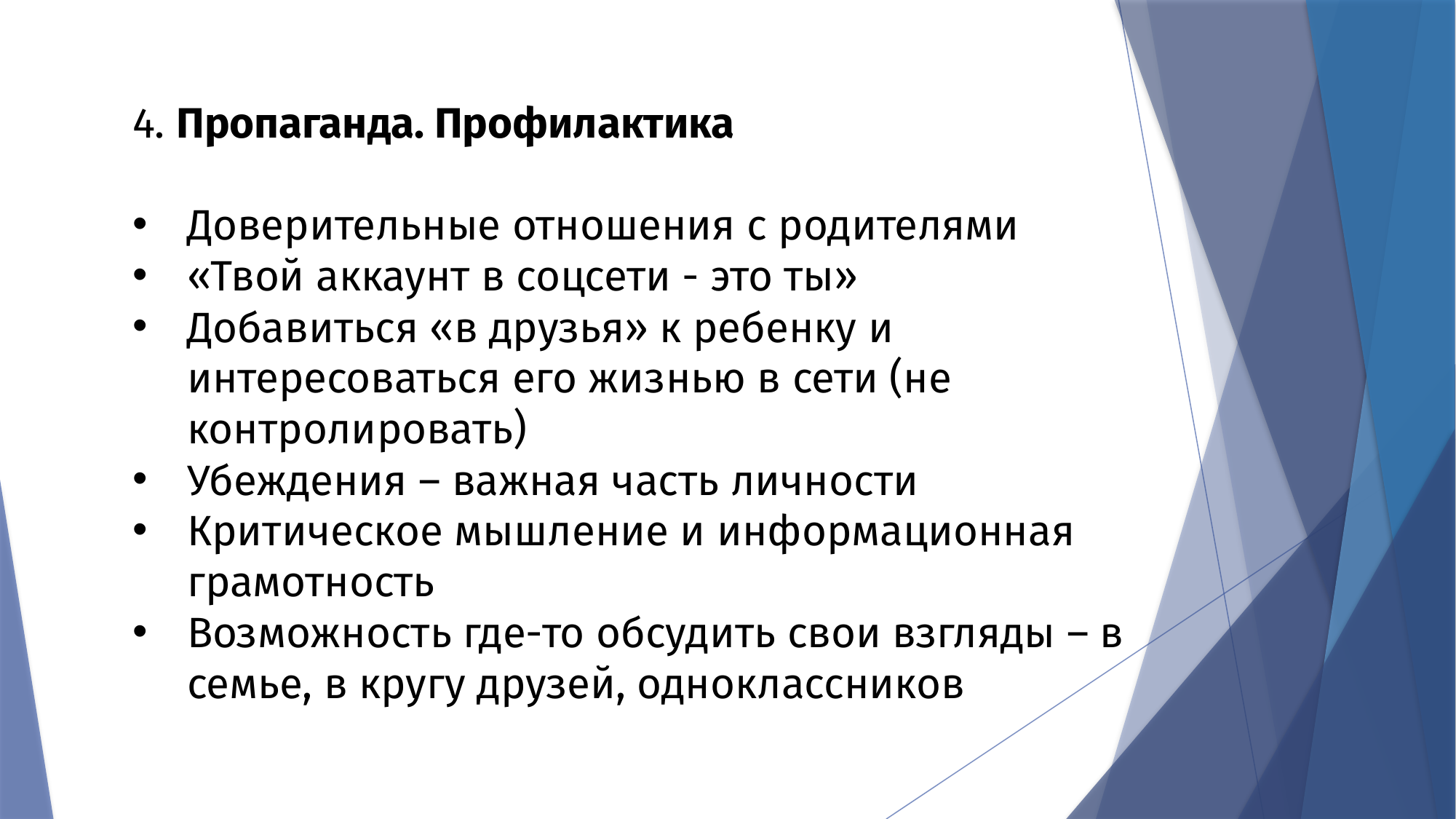

4. Пропаганда. Профилактика

Доверительные отношения с родителями
«Твой аккаунт в соцсети - это ты»
Добавиться «в друзья» к ребенку и интересоваться его жизнью в сети (не контролировать)
Убеждения – важная часть личности
Критическое мышление и информационная грамотность
Возможность где-то обсудить свои взгляды – в семье, в кругу друзей, одноклассников